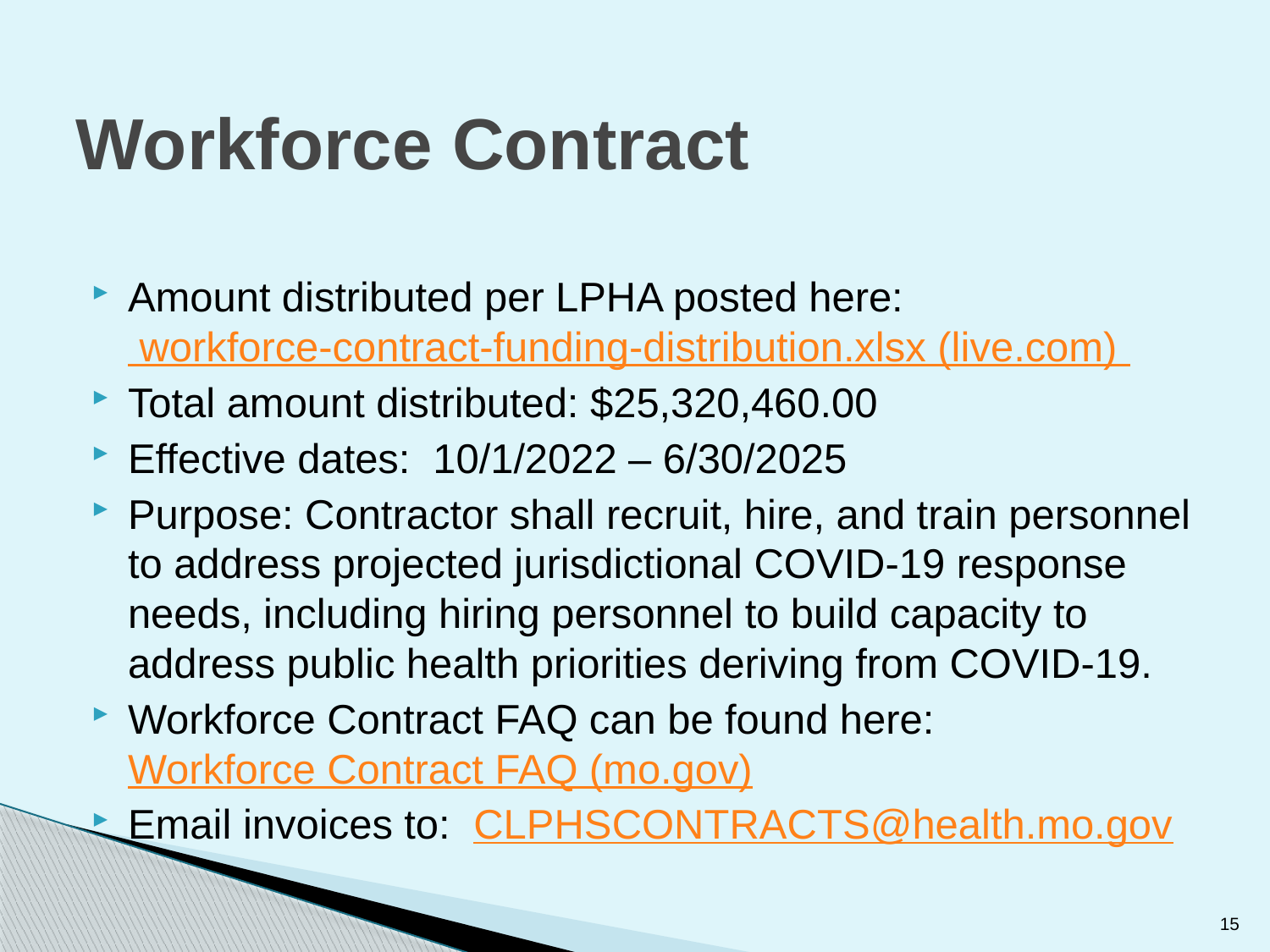

# Workforce Contract
Amount distributed per LPHA posted here: workforce-contract-funding-distribution.xlsx (live.com)
Total amount distributed: $25,320,460.00
Effective dates:  10/1/2022 – 6/30/2025
Purpose: Contractor shall recruit, hire, and train personnel to address projected jurisdictional COVID-19 response needs, including hiring personnel to build capacity to address public health priorities deriving from COVID-19.
Workforce Contract FAQ can be found here: Workforce Contract FAQ (mo.gov)
Email invoices to:  CLPHSCONTRACTS@health.mo.gov
15